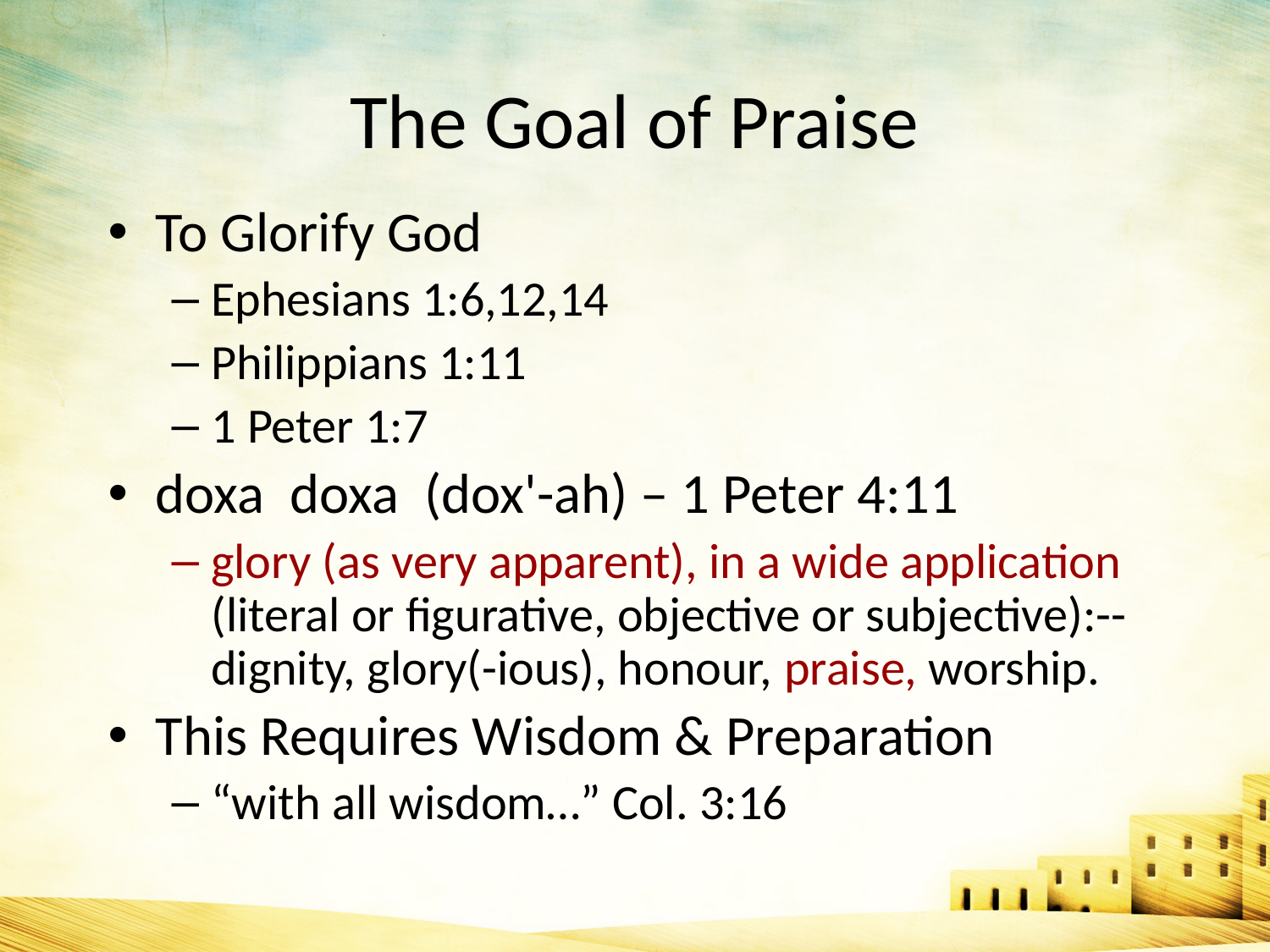

# The Goal of Praise
To Glorify God
Ephesians 1:6,12,14
Philippians 1:11
1 Peter 1:7
doxa  doxa  (dox'-ah) – 1 Peter 4:11
glory (as very apparent), in a wide application (literal or figurative, objective or subjective):--dignity, glory(-ious), honour, praise, worship.
This Requires Wisdom & Preparation
“with all wisdom…” Col. 3:16